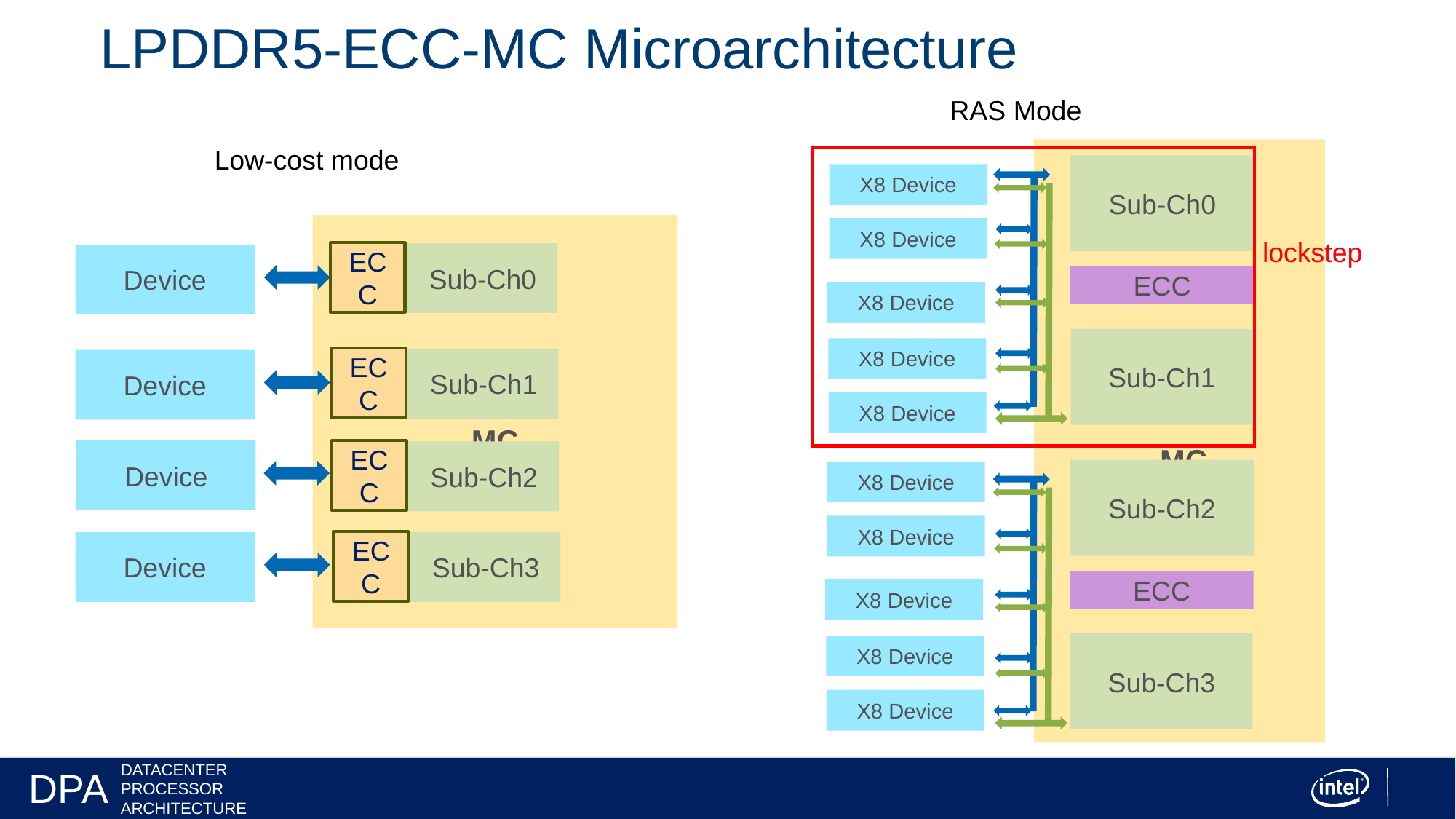

# LPDDR5-ECC-MC Microarchitecture
RAS Mode
Low-cost mode
                                  MC

Sub-Ch0
X8 Device

X8 Device

lockstep

ECC
X8 Device

Sub-Ch1
X8 Device

X8 Device

Sub-Ch2
X8 Device

X8 Device

ECC
X8 Device

Sub-Ch3
X8 Device

X8 Device

                                     MC
ECC
          Sub-Ch0
Device

ECC
          Sub-Ch1
Device

Device
ECC
          Sub-Ch2

ECC
Device
          Sub-Ch3